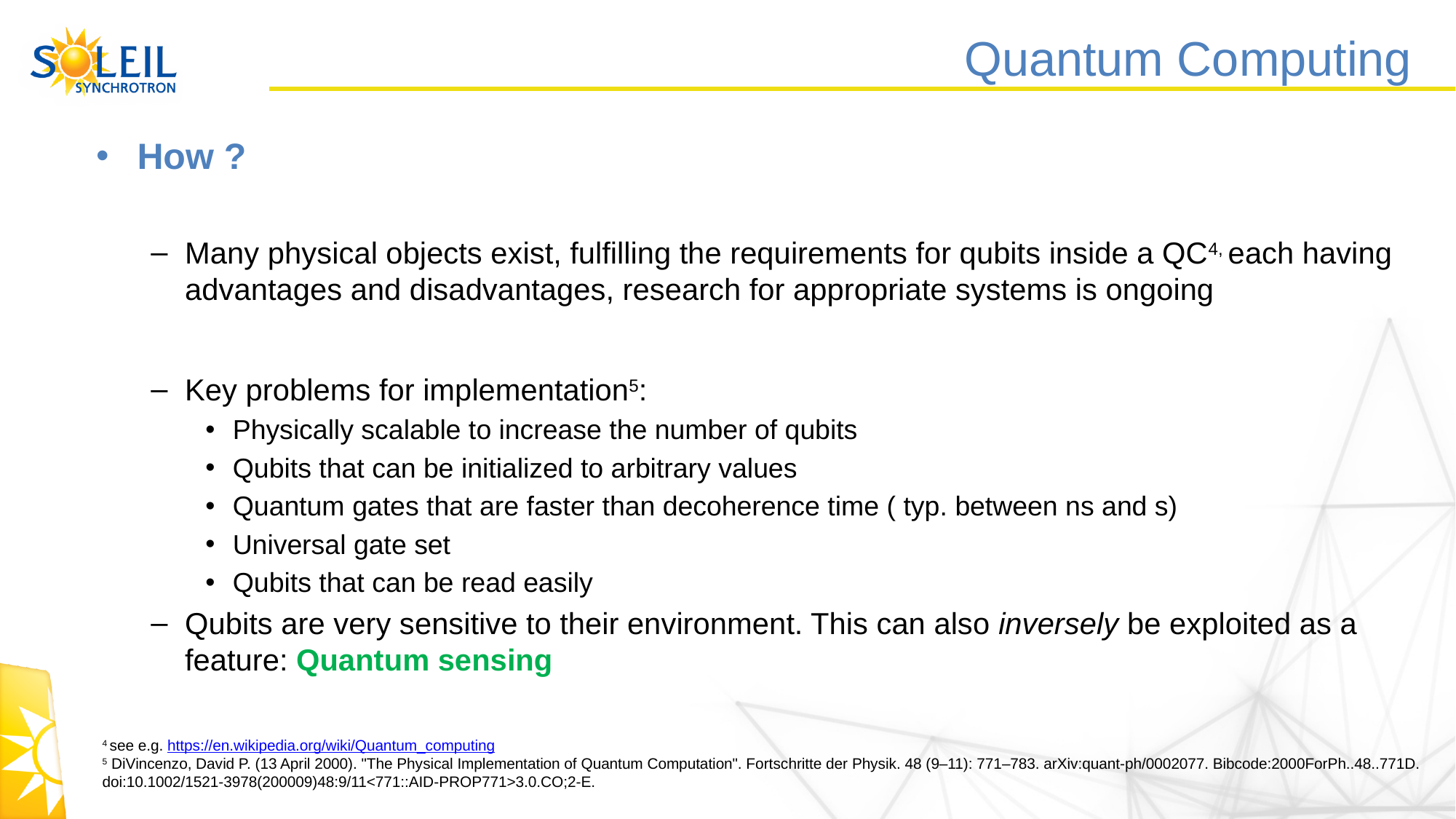

# Quantum Computing
How ?

Many physical objects exist, fulfilling the requirements for qubits inside a QC4, each having advantages and disadvantages, research for appropriate systems is ongoing

Key problems for implementation5:
Physically scalable to increase the number of qubits
Qubits that can be initialized to arbitrary values
Quantum gates that are faster than decoherence time ( typ. between ns and s)
Universal gate set
Qubits that can be read easily
Qubits are very sensitive to their environment. This can also inversely be exploited as a feature: Quantum sensing
4 see e.g. https://en.wikipedia.org/wiki/Quantum_computing
5 DiVincenzo, David P. (13 April 2000). "The Physical Implementation of Quantum Computation". Fortschritte der Physik. 48 (9–11): 771–783. arXiv:quant-ph/0002077. Bibcode:2000ForPh..48..771D. doi:10.1002/1521-3978(200009)48:9/11<771::AID-PROP771>3.0.CO;2-E.